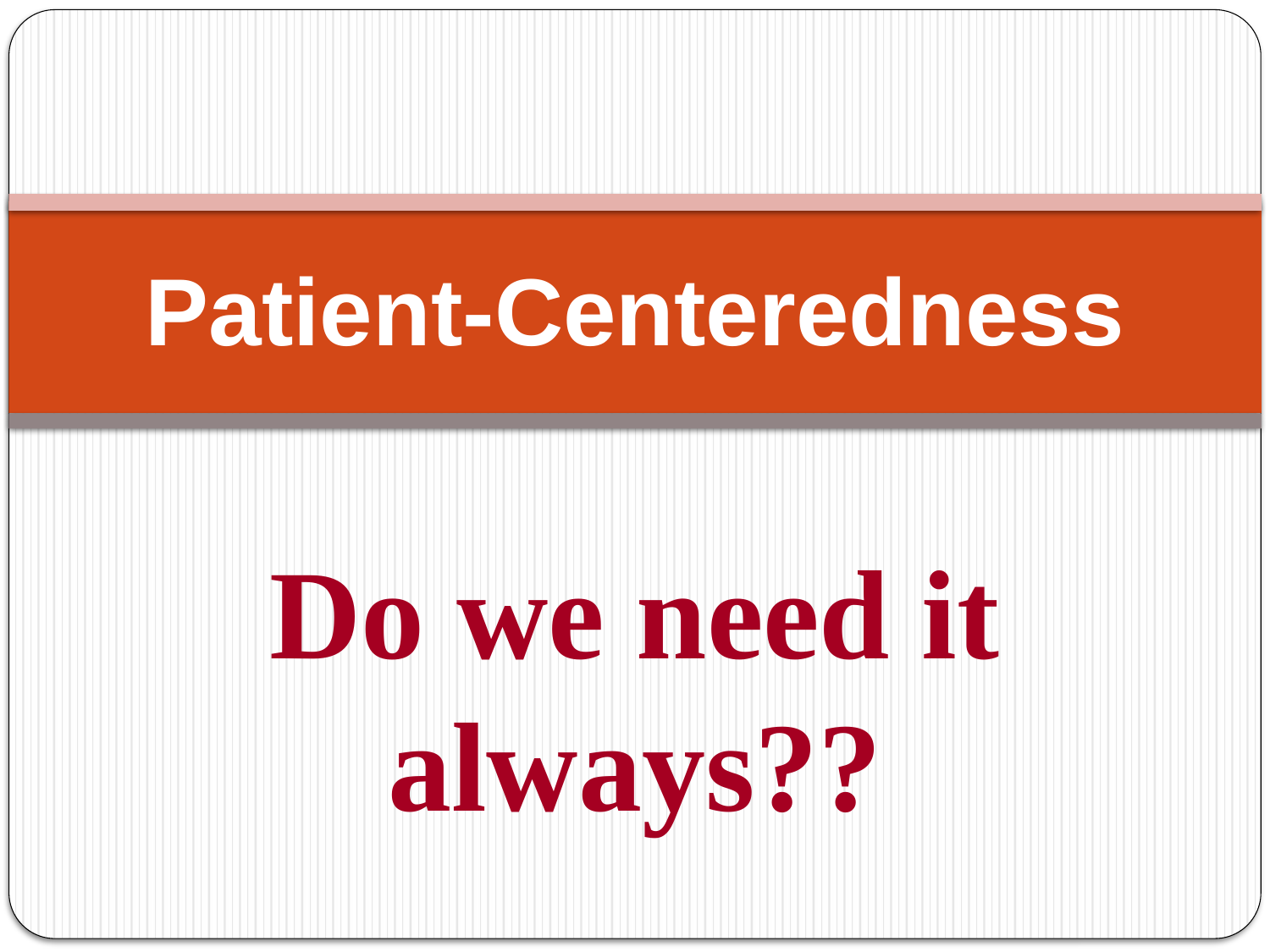

# Patient-Centeredness
Do we need it always??